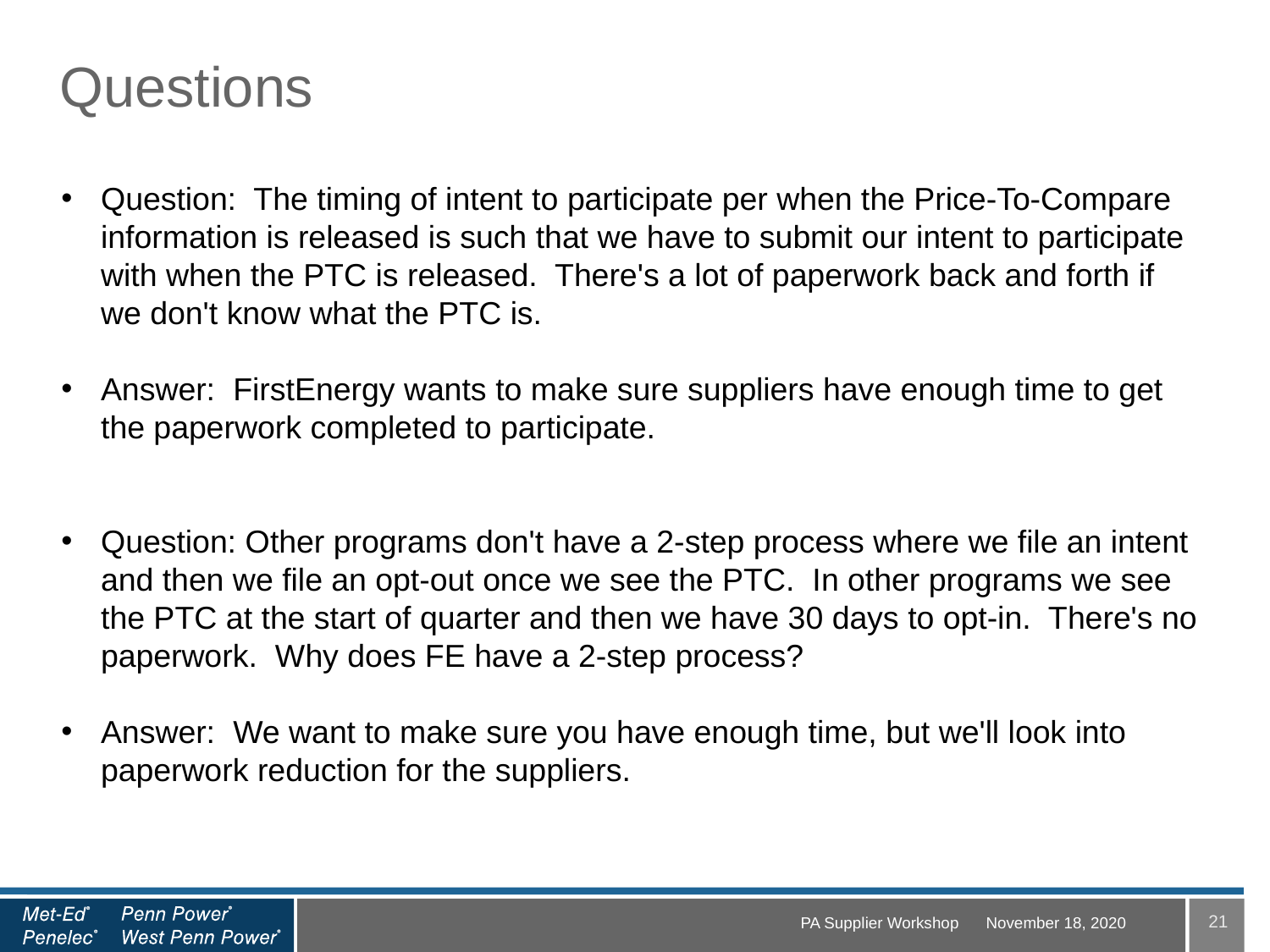

# Questions

Question:  The timing of intent to participate per when the Price-To-Compare information is released is such that we have to submit our intent to participate with when the PTC is released.  There's a lot of paperwork back and forth if we don't know what the PTC is.

Answer:  FirstEnergy wants to make sure suppliers have enough time to get the paperwork completed to participate.

Question: Other programs don't have a 2-step process where we file an intent and then we file an opt-out once we see the PTC.  In other programs we see the PTC at the start of quarter and then we have 30 days to opt-in.  There's no paperwork.  Why does FE have a 2-step process?

Answer:  We want to make sure you have enough time, but we'll look into paperwork reduction for the suppliers.
21
PA Supplier Workshop
November 18, 2020